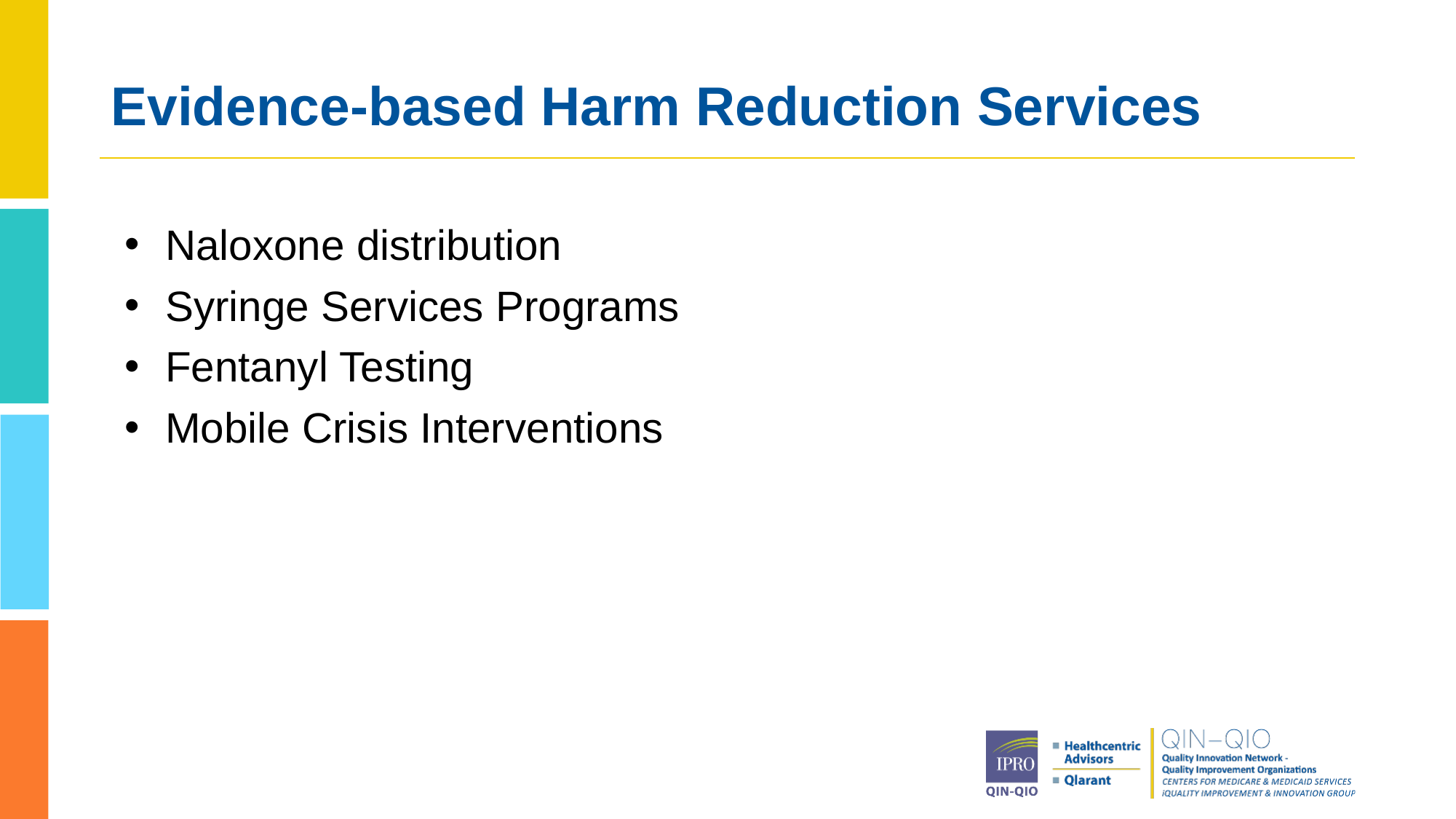

# Evidence-based Harm Reduction Services
Naloxone distribution
Syringe Services Programs
Fentanyl Testing
Mobile Crisis Interventions